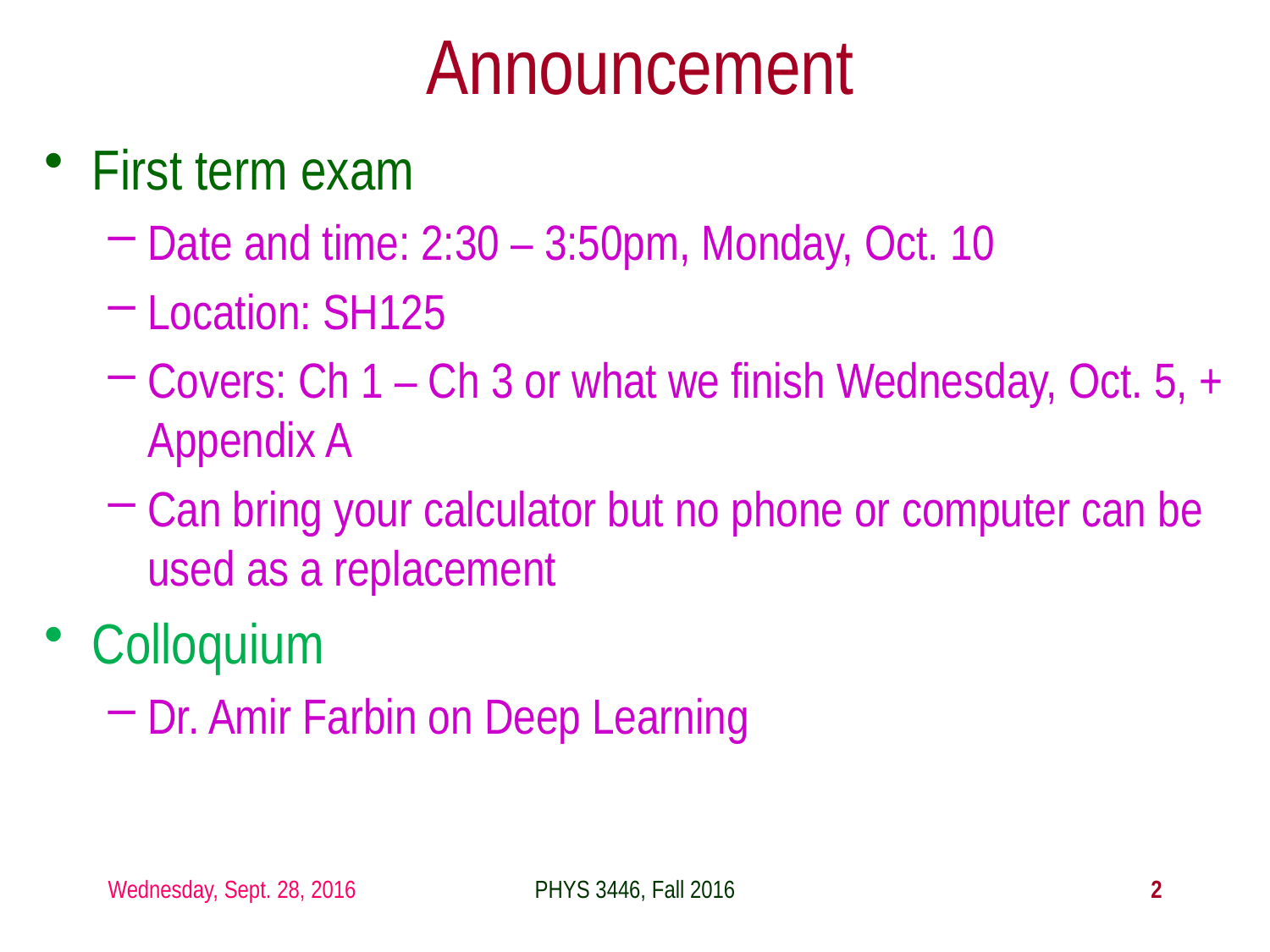

# Announcement
First term exam
Date and time: 2:30 – 3:50pm, Monday, Oct. 10
Location: SH125
Covers: Ch 1 – Ch 3 or what we finish Wednesday, Oct. 5, + Appendix A
Can bring your calculator but no phone or computer can be used as a replacement
Colloquium
Dr. Amir Farbin on Deep Learning
Wednesday, Sept. 28, 2016
PHYS 3446, Fall 2016
2